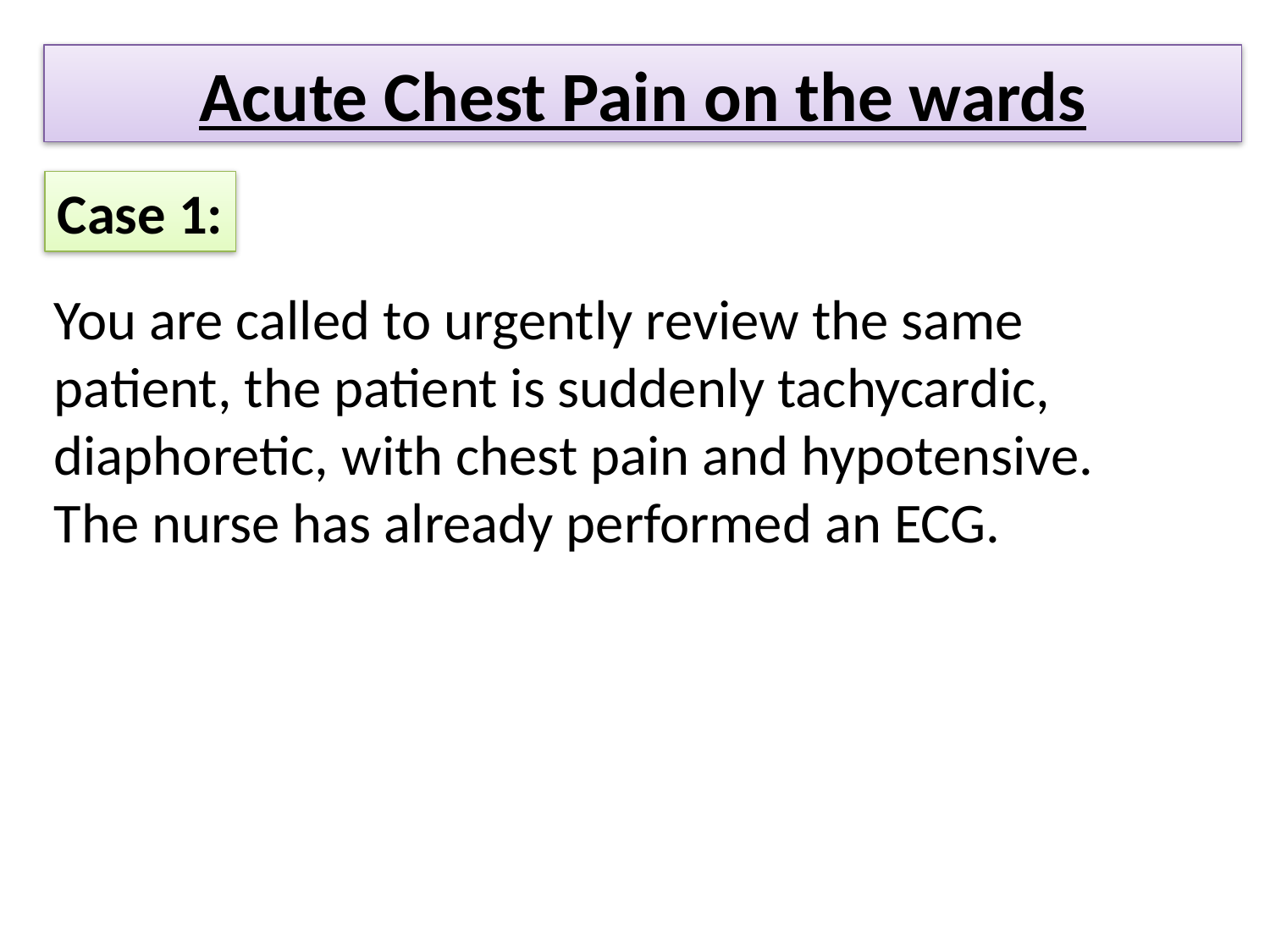

Acute Chest Pain on the wards
Case 1:
You are called to urgently review the same patient, the patient is suddenly tachycardic, diaphoretic, with chest pain and hypotensive. The nurse has already performed an ECG.